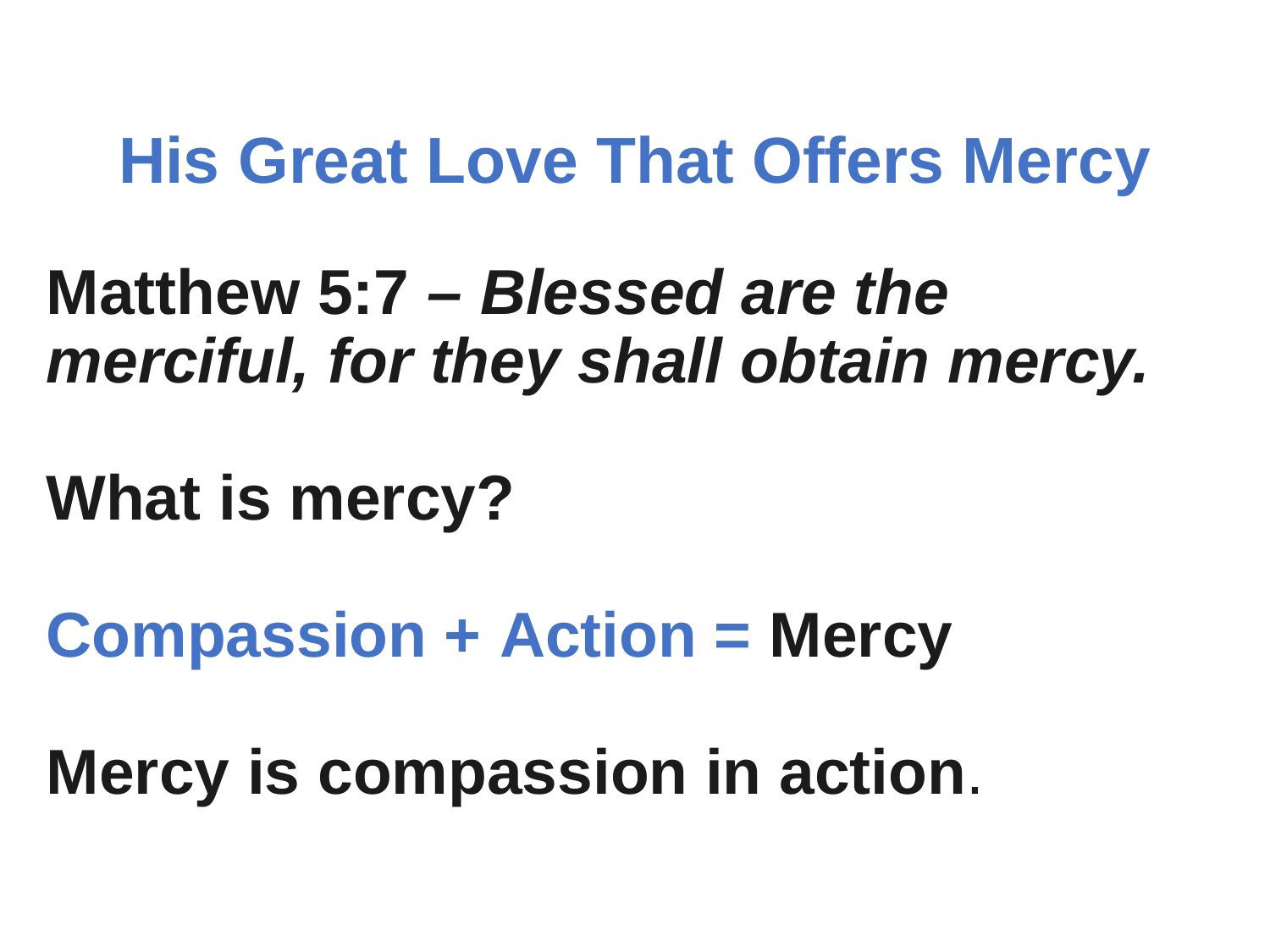

# His Great Love That Offers Mercy
Matthew 5:7 – Blessed are the merciful, for they shall obtain mercy.

What is mercy?

Compassion + Action = Mercy

Mercy is compassion in action.